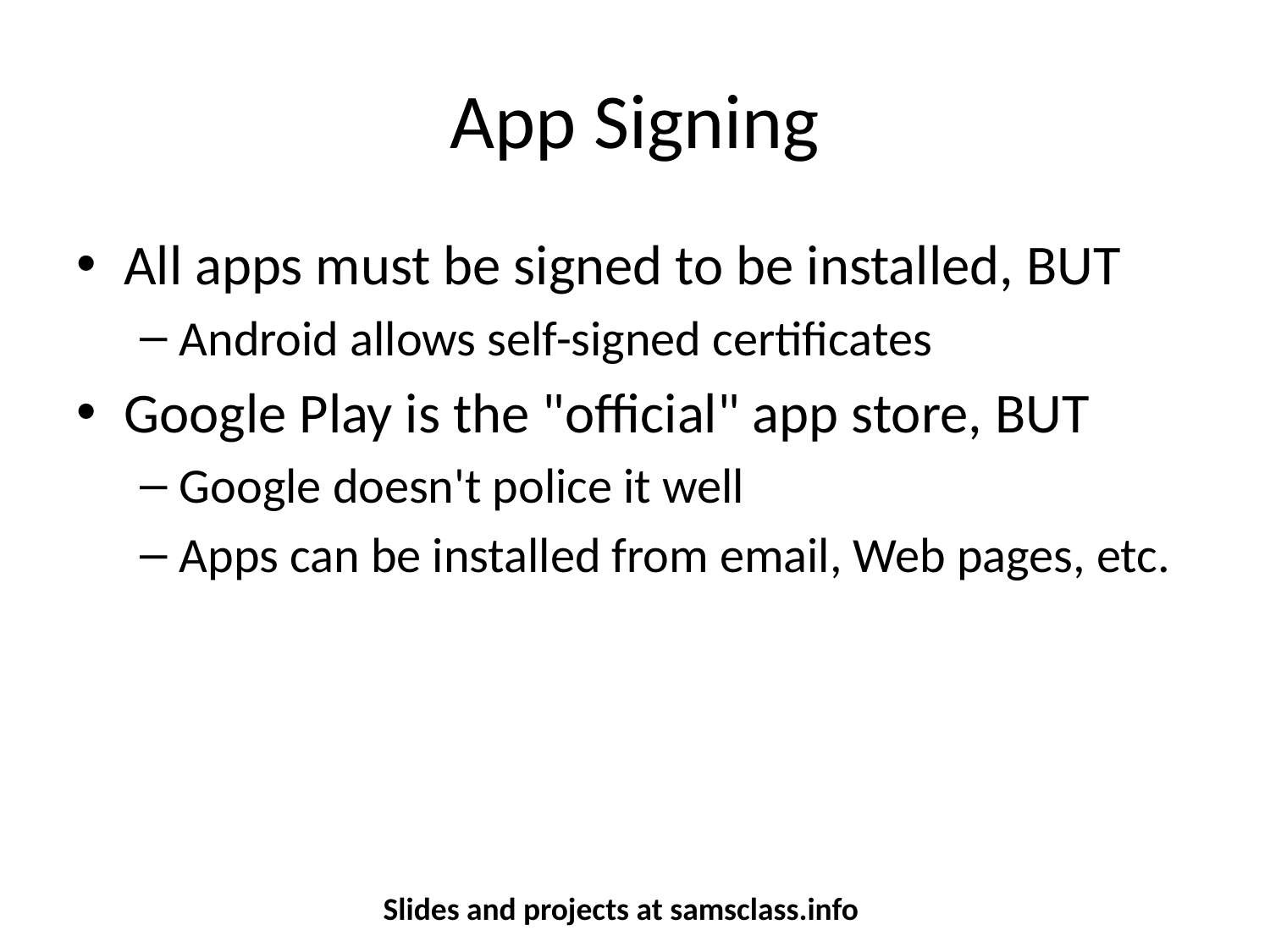

# App Signing
All apps must be signed to be installed, BUT
Android allows self-signed certificates
Google Play is the "official" app store, BUT
Google doesn't police it well
Apps can be installed from email, Web pages, etc.
Slides and projects at samsclass.info